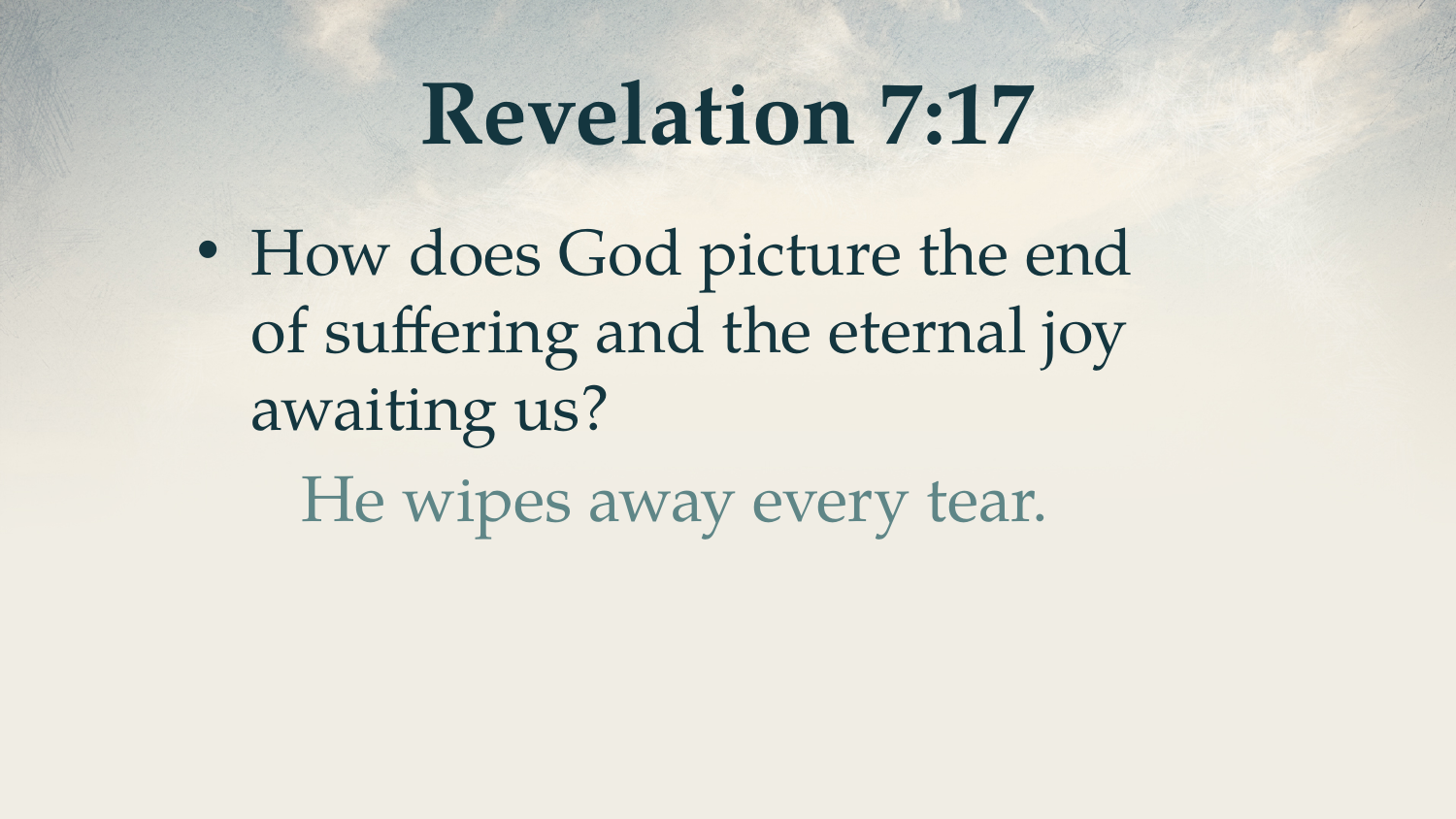

# Revelation 7:17

How does God picture the end of suffering and the eternal joy awaiting us?
He wipes away every tear.